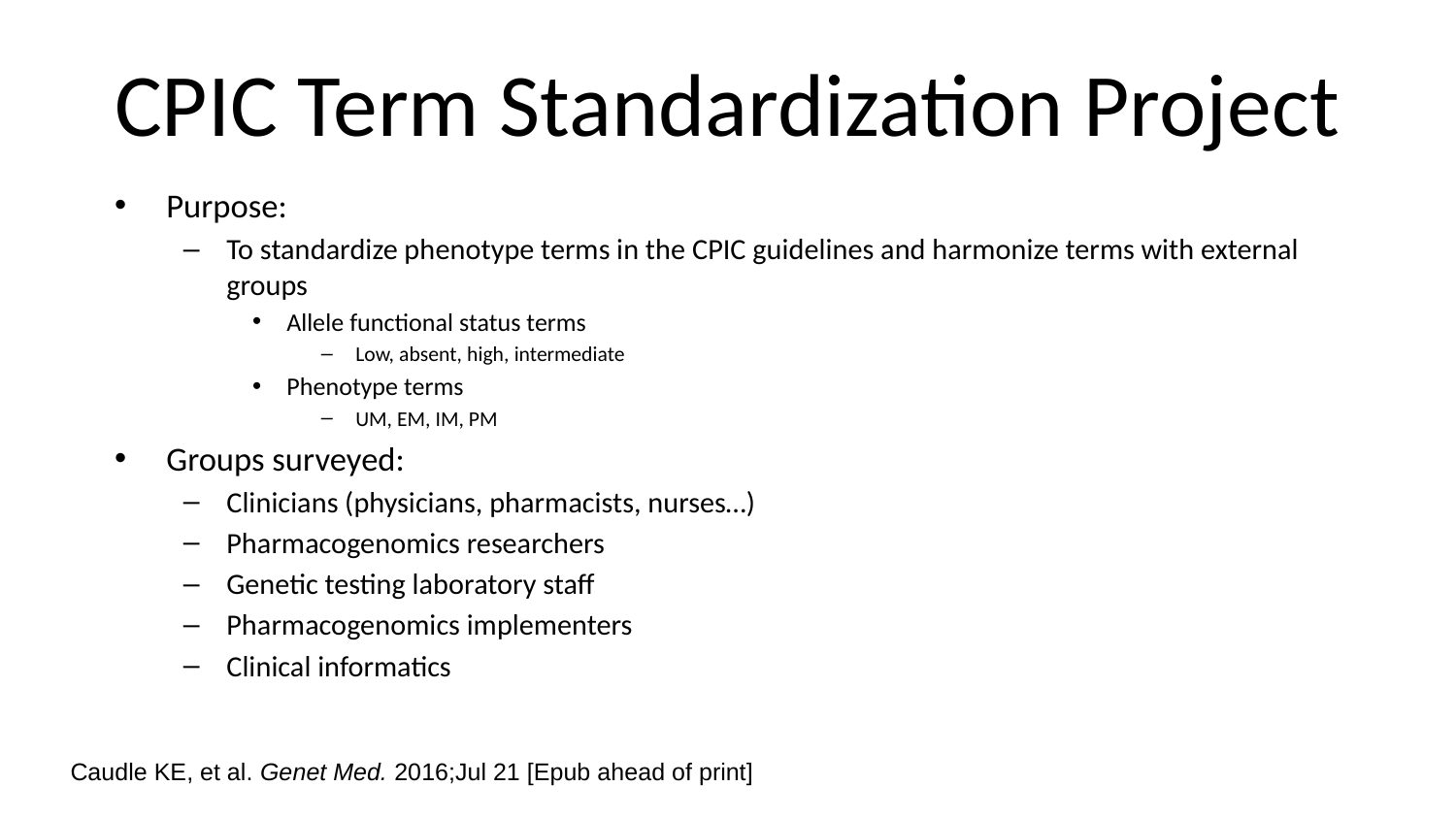

# CPIC Term Standardization Project
Purpose:
To standardize phenotype terms in the CPIC guidelines and harmonize terms with external groups
Allele functional status terms
Low, absent, high, intermediate
Phenotype terms
UM, EM, IM, PM
Groups surveyed:
Clinicians (physicians, pharmacists, nurses…)
Pharmacogenomics researchers
Genetic testing laboratory staff
Pharmacogenomics implementers
Clinical informatics
Caudle KE, et al. Genet Med. 2016;Jul 21 [Epub ahead of print]